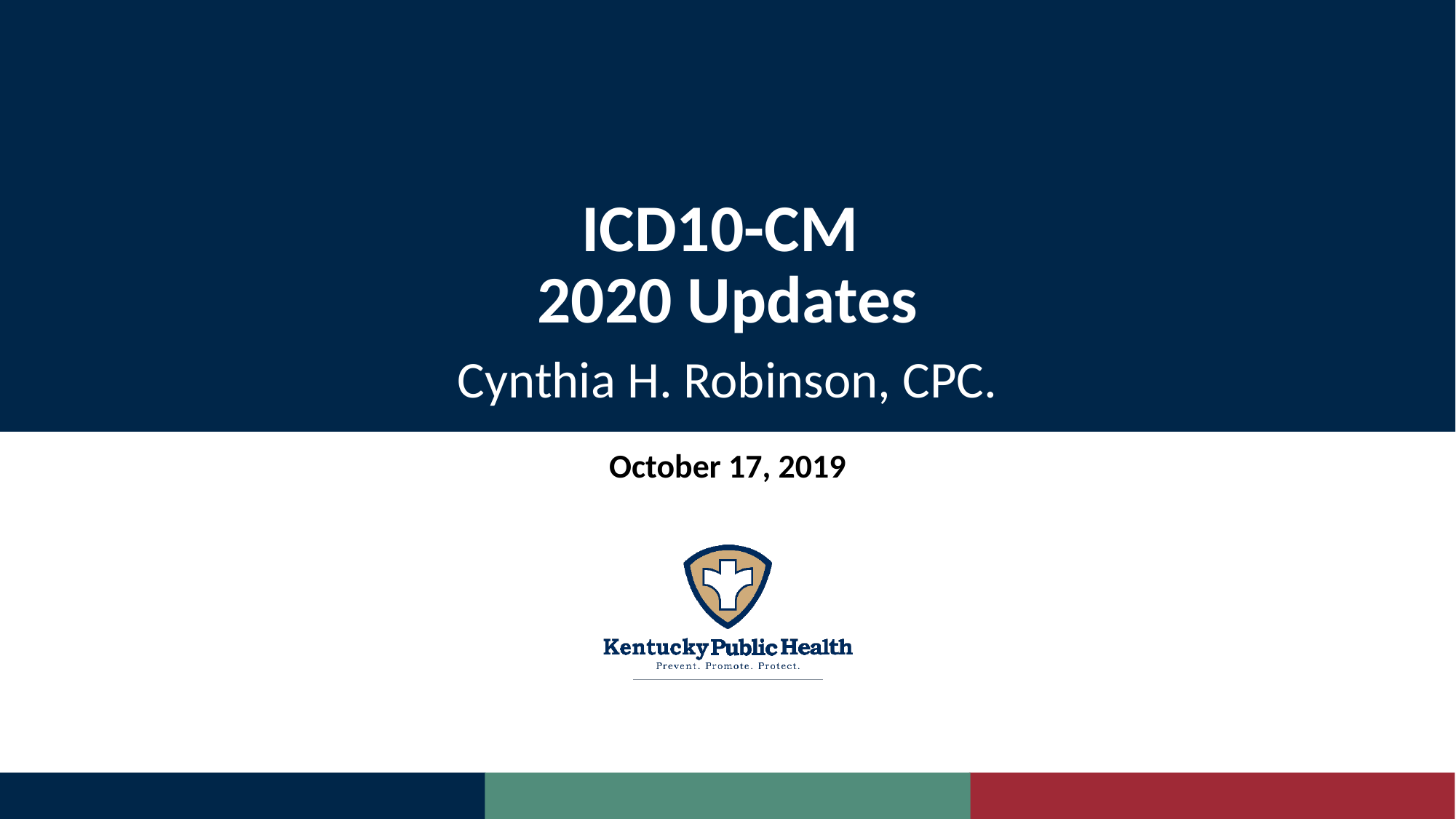

# ICD10-CM 2020 Updates
Cynthia H. Robinson, CPC.
October 17, 2019